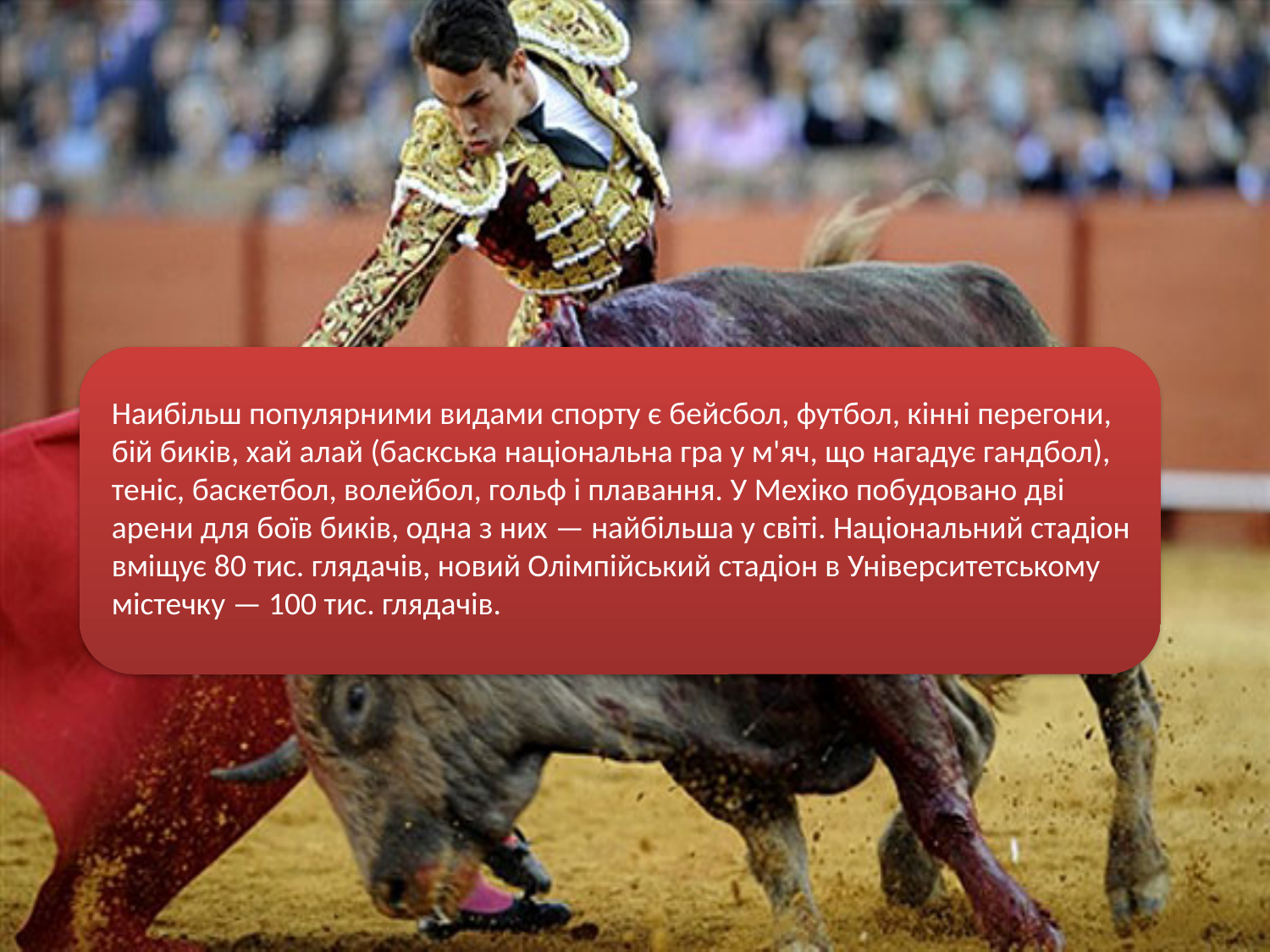

Наибільш популярними видами спорту є бейсбол, футбол, кінні перегони, бій биків, хай алай (баскська національна гра у м'яч, що нагадує гандбол), теніс, баскетбол, волейбол, гольф і плавання. У Мехіко побудовано дві арени для боїв биків, одна з них — найбільша у світі. Національний стадіон вміщує 80 тис. глядачів, новий Олімпійський стадіон в Університетському містечку — 100 тис. глядачів.